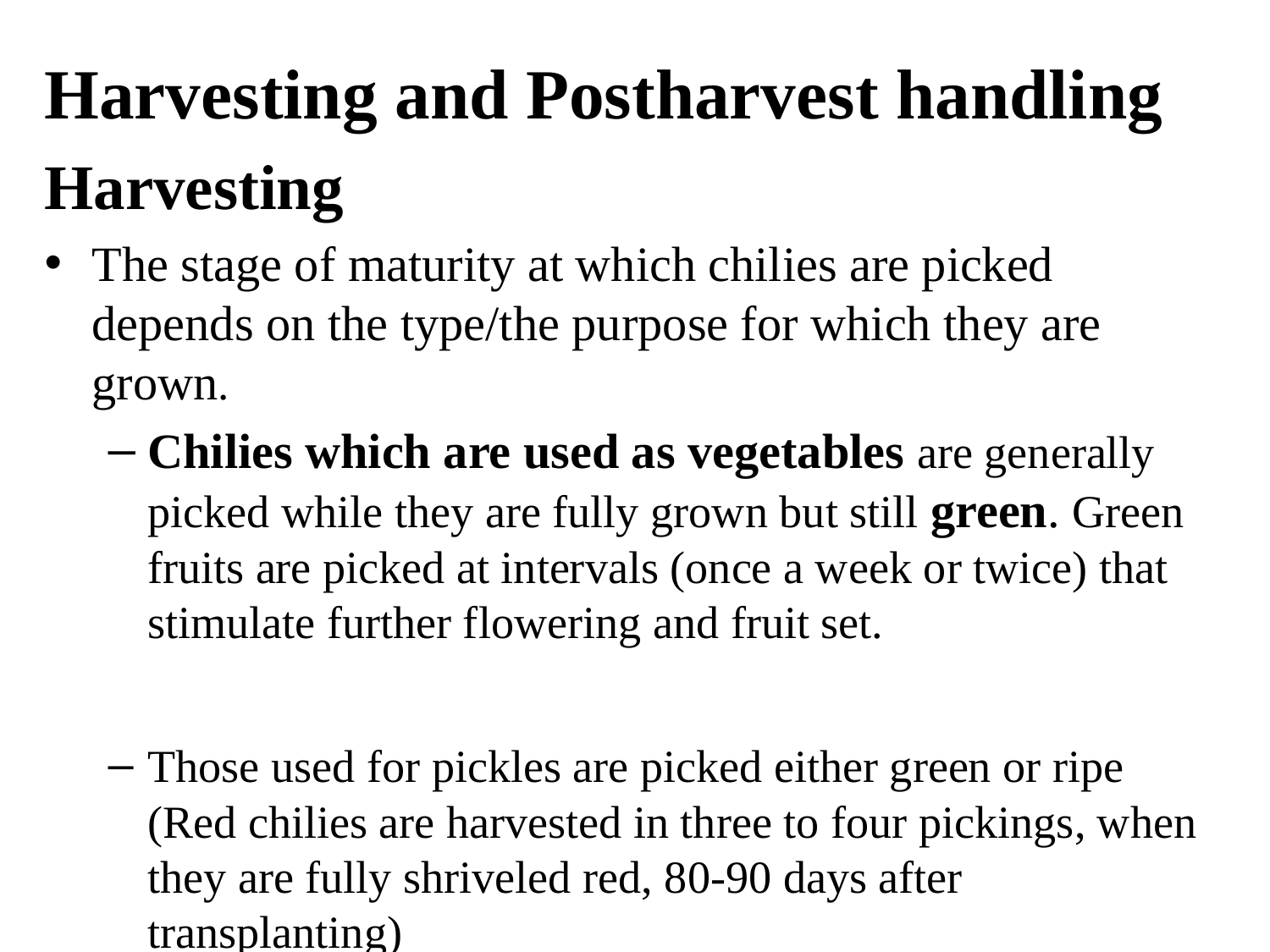

Harvesting and Postharvest handling
Harvesting
The stage of maturity at which chilies are picked depends on the type/the purpose for which they are grown.
Chilies which are used as vegetables are generally picked while they are fully grown but still green. Green fruits are picked at intervals (once a week or twice) that stimulate further flowering and fruit set.

Those used for pickles are picked either green or ripe (Red chilies are harvested in three to four pickings, when they are fully shriveled red, 80-90 days after transplanting)